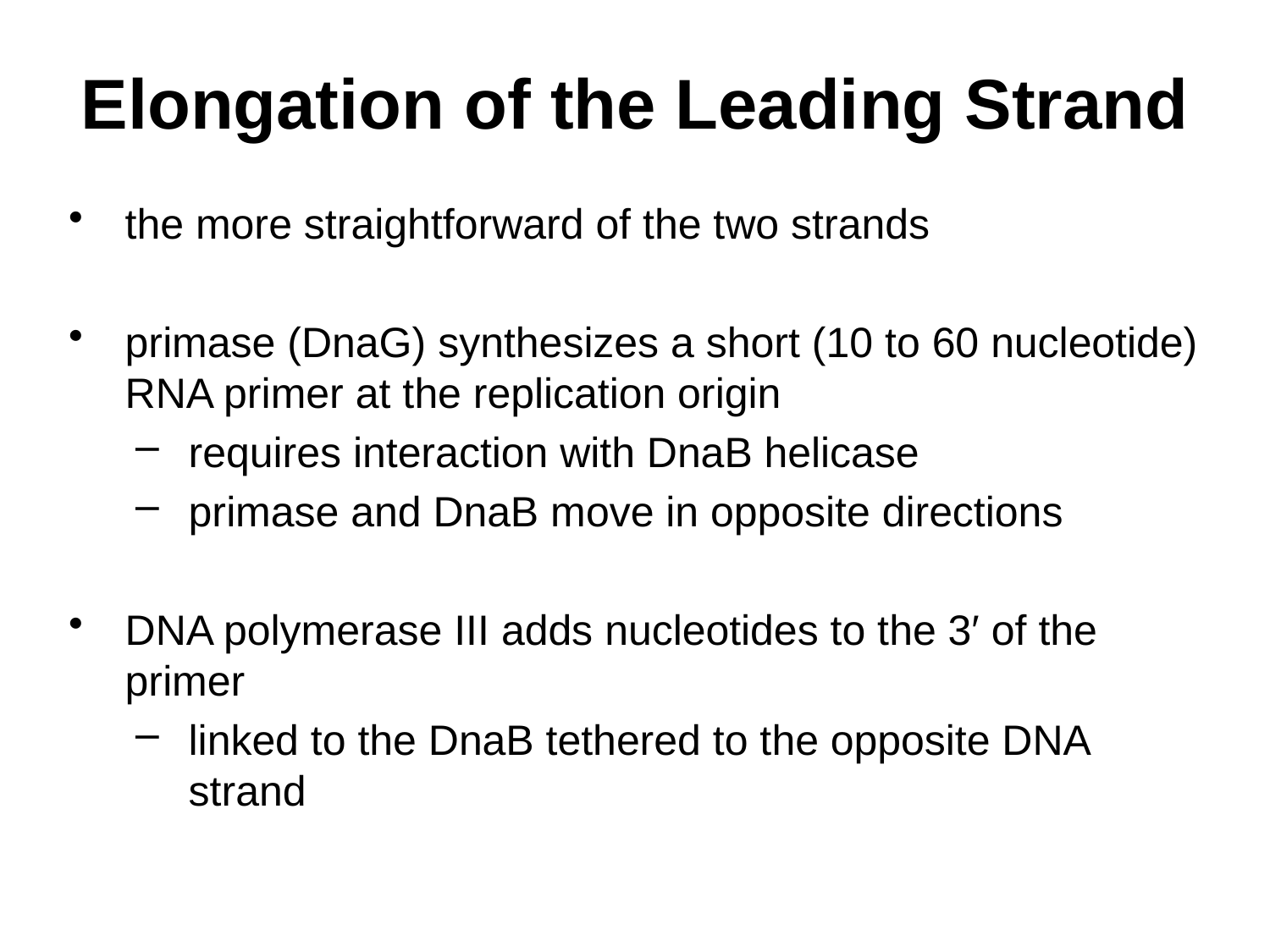

# Elongation of the Leading Strand
the more straightforward of the two strands

primase (DnaG) synthesizes a short (10 to 60 nucleotide) RNA primer at the replication origin
requires interaction with DnaB helicase
primase and DnaB move in opposite directions

DNA polymerase III adds nucleotides to the 3′ of the primer
linked to the DnaB tethered to the opposite DNA strand